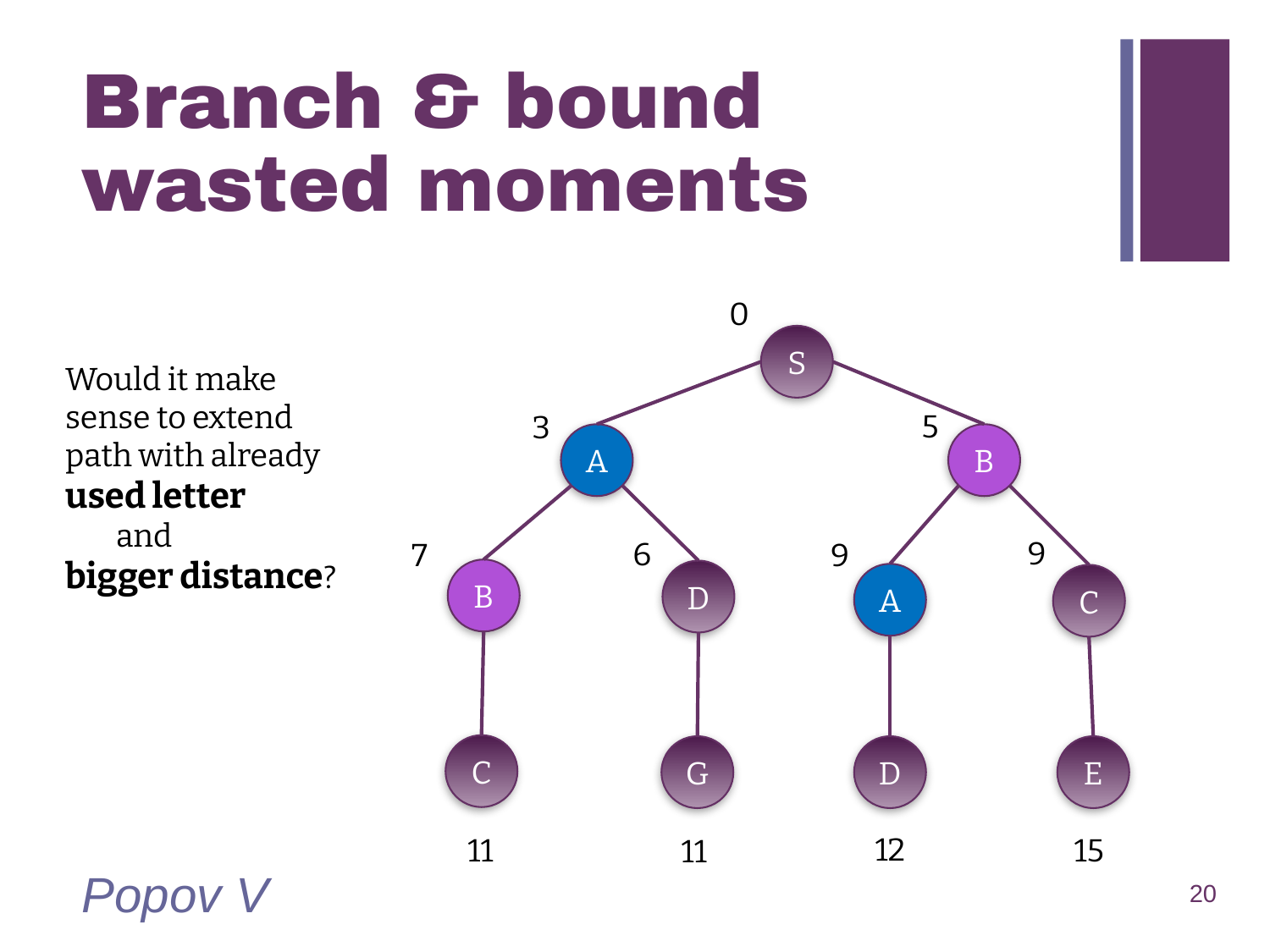

# Branch & bound wasted moments
0
S
Would it make sense to extend path with already
used letter
        and
bigger distance?
5
3
A
B
9
6
7
9
B
D
A
C
C
G
D
E
12
11
15
11
Popov V
20